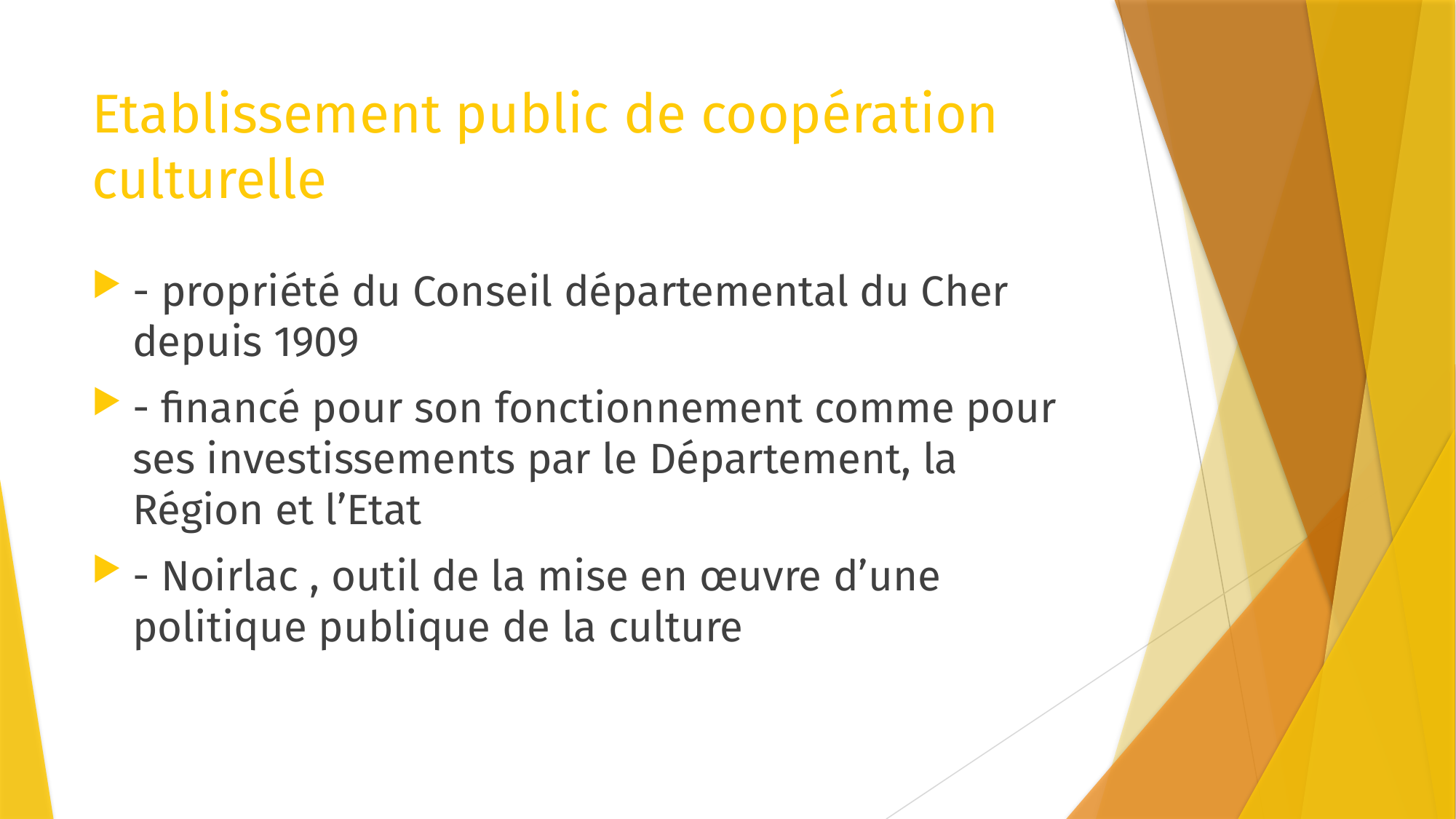

# Etablissement public de coopération culturelle
- propriété du Conseil départemental du Cher depuis 1909
- financé pour son fonctionnement comme pour ses investissements par le Département, la Région et l’Etat
- Noirlac , outil de la mise en œuvre d’une politique publique de la culture